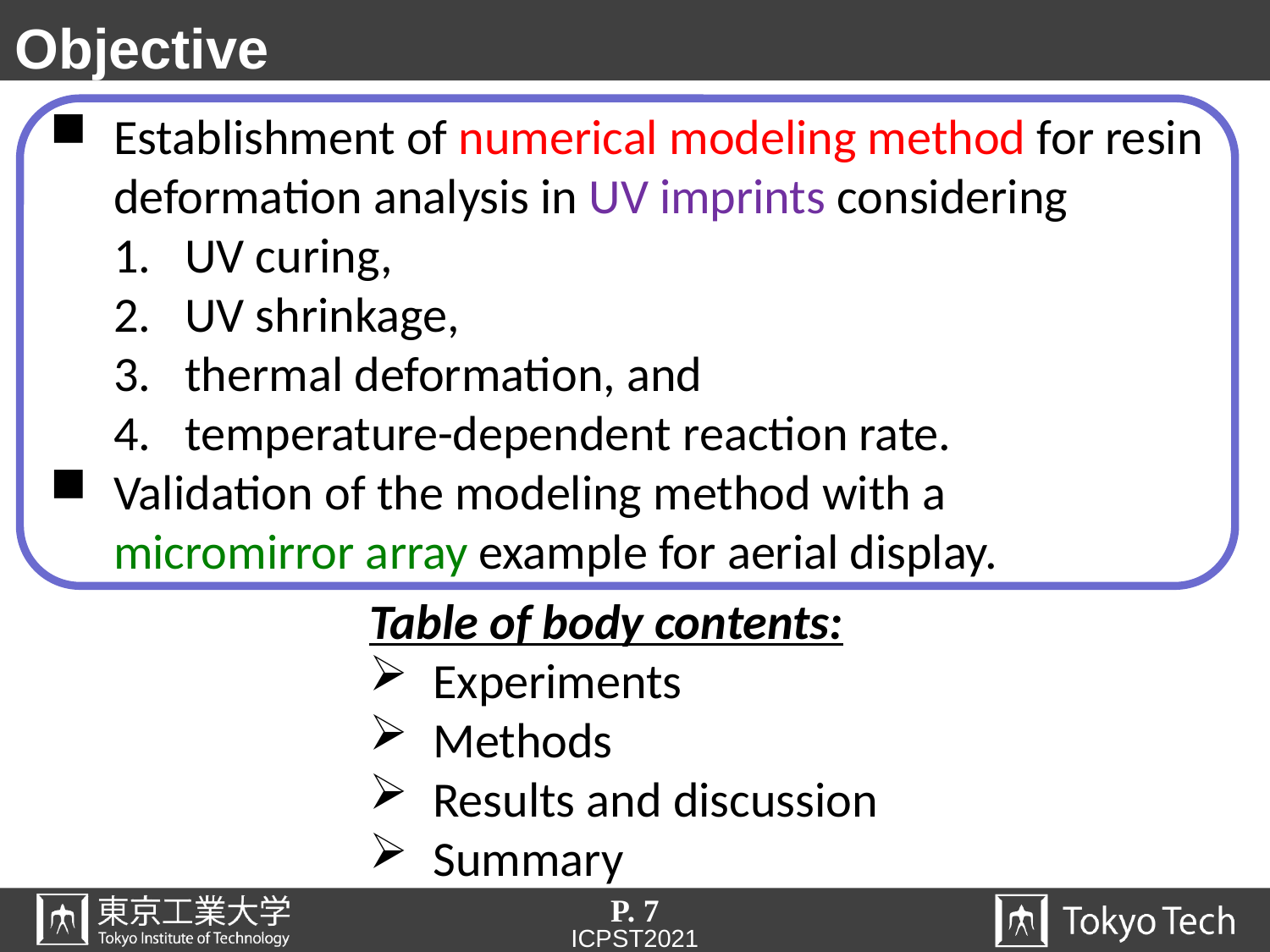

# Objective
Establishment of numerical modeling method for resin deformation analysis in UV imprints considering
UV curing,
UV shrinkage,
thermal deformation, and
temperature-dependent reaction rate.
Validation of the modeling method with a  micromirror array example for aerial display.
Table of body contents:
Experiments
Methods
Results and discussion
Summary
P. 7